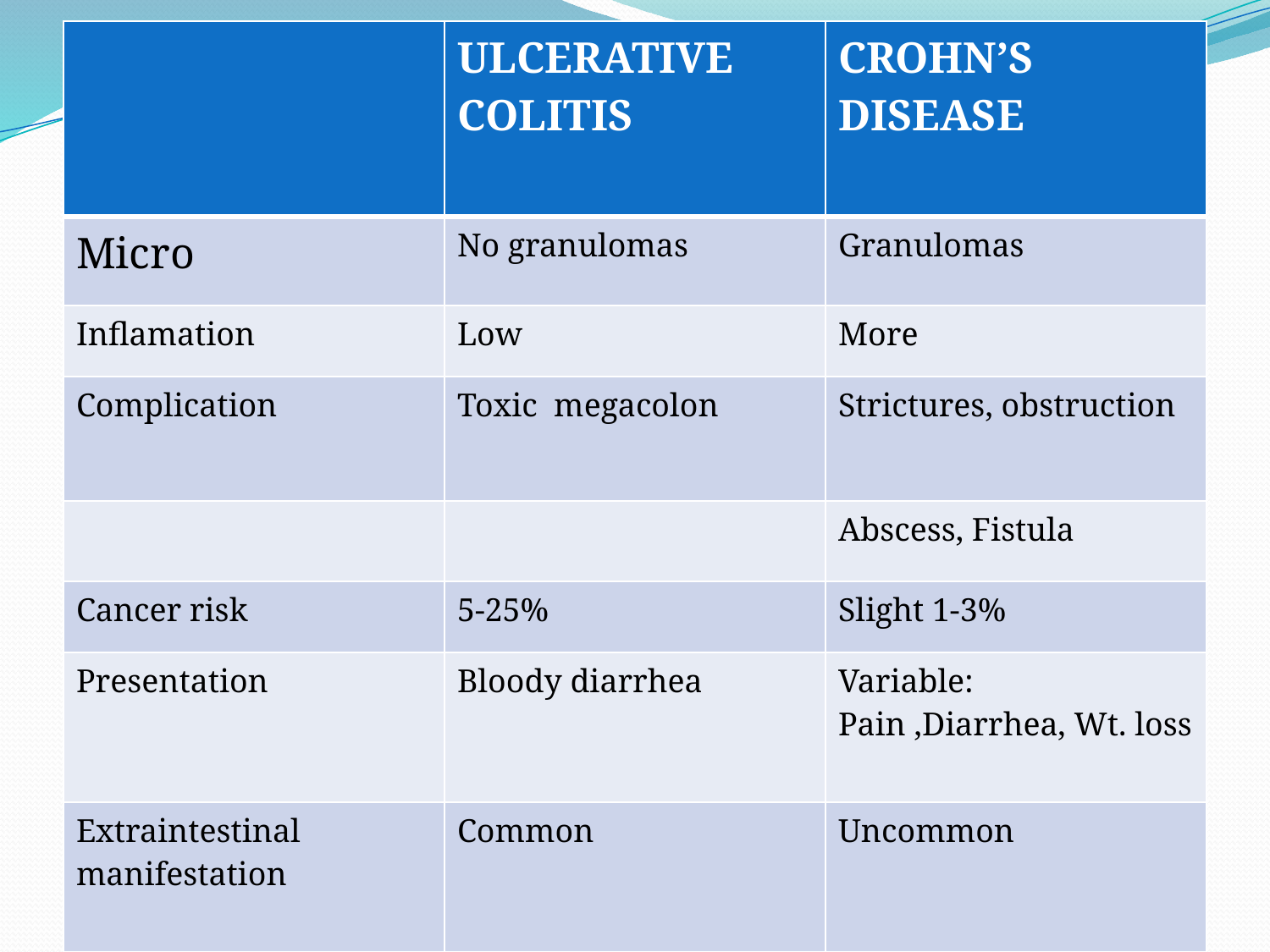

|  | ULCERATIVE COLITIS | CROHN’S DISEASE |
| --- | --- | --- |
| Micro | No granulomas | Granulomas |
| Inflamation | Low | More |
| Complication | Toxic megacolon | Strictures, obstruction |
|  |  | Abscess, Fistula |
| Cancer risk | 5-25% | Slight 1-3% |
| Presentation | Bloody diarrhea | Variable: Pain ,Diarrhea, Wt. loss |
| Extraintestinal manifestation | Common | Uncommon |